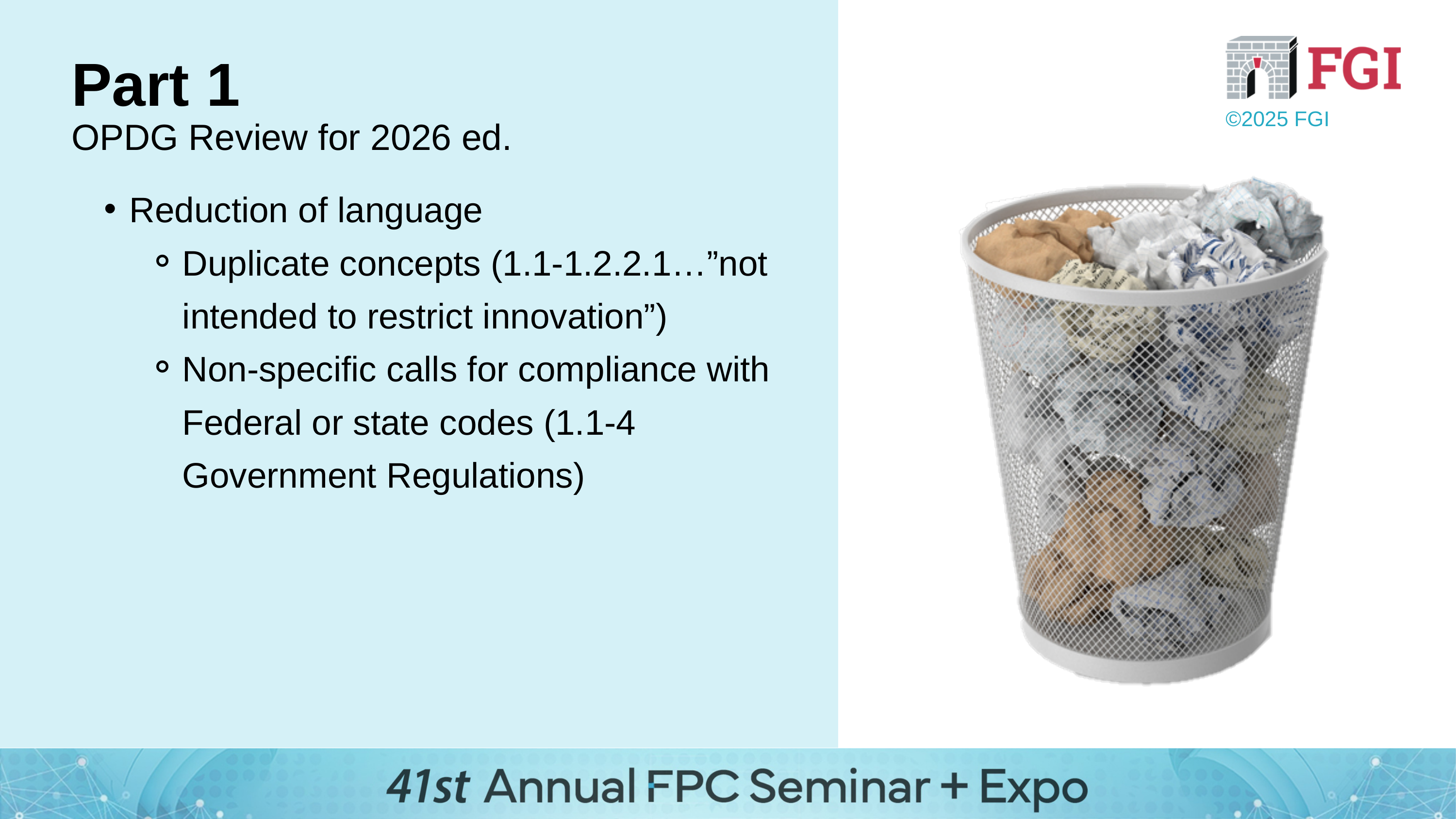

Part 1
OPDG Review for 2026 ed.

©2025 FGI

Reduction of language
Duplicate concepts (1.1-1.2.2.1…”not intended to restrict innovation”)
Non-specific calls for compliance with Federal or state codes (1.1-4 Government Regulations)